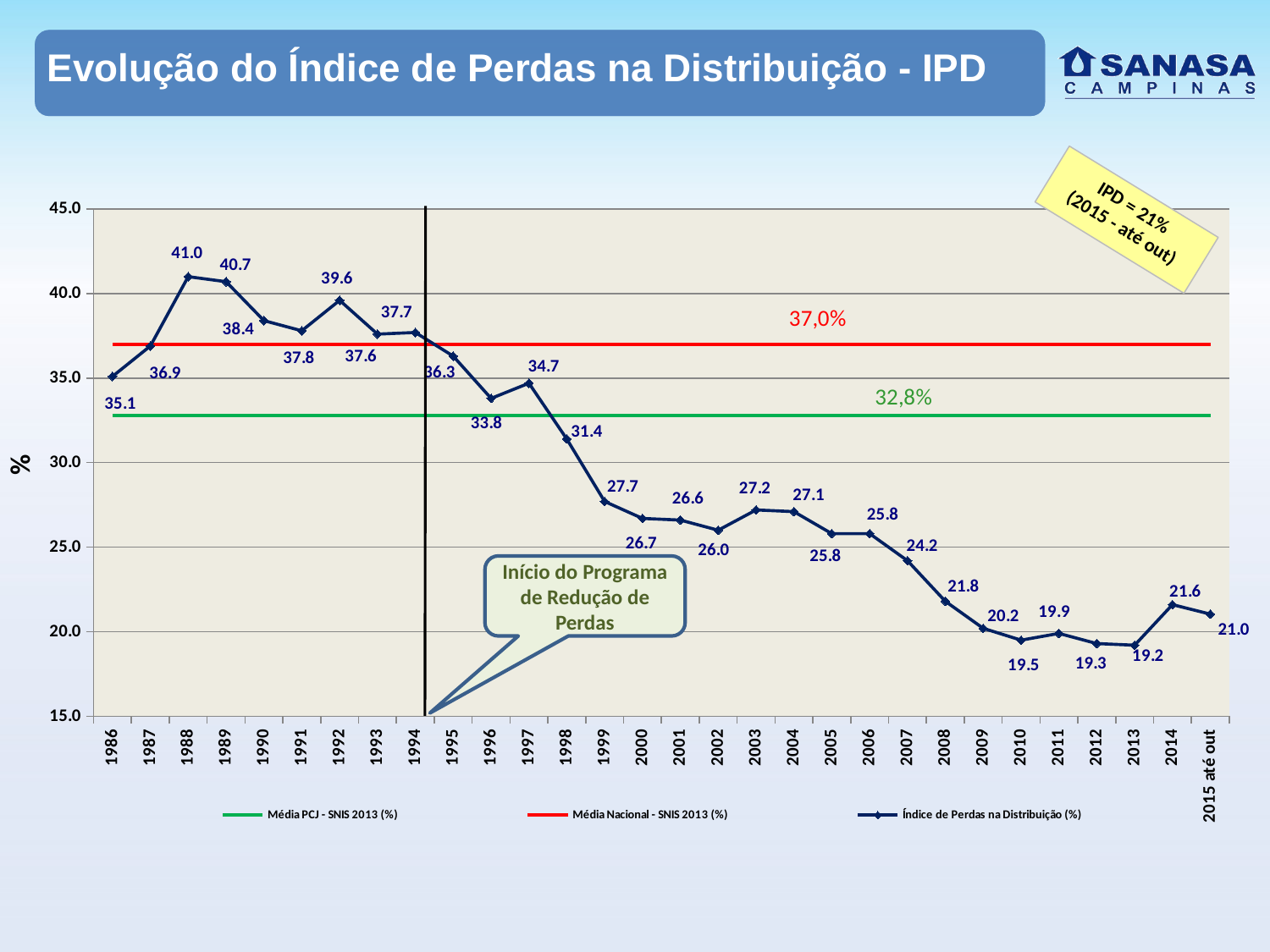

Evolução do Índice de Perdas na Distribuição - IPD

### Chart

| Category | Média PCJ - SNIS 2013 (%) | Média Nacional - SNIS 2013 (%) | Índice de Perdas na Distribuição (%) |
|---|---|---|---|
| 1986 | 32.80000000000001 | 37.0 | 35.1 |
| 1987 | 32.80000000000001 | 37.0 | 36.9 |
| 1988 | 32.80000000000001 | 37.0 | 41.0 |
| 1989 | 32.80000000000001 | 37.0 | 40.7 |
| 1990 | 32.80000000000001 | 37.0 | 38.4 |
| 1991 | 32.80000000000001 | 37.0 | 37.80000000000001 |
| 1992 | 32.80000000000001 | 37.0 | 39.6 |
| 1993 | 32.80000000000001 | 37.0 | 37.6 |
| 1994 | 32.80000000000001 | 37.0 | 37.7 |
| 1995 | 32.80000000000001 | 37.0 | 36.30000000000001 |
| 1996 | 32.80000000000001 | 37.0 | 33.80000000000001 |
| 1997 | 32.80000000000001 | 37.0 | 34.7 |
| 1998 | 32.80000000000001 | 37.0 | 31.4 |
| 1999 | 32.80000000000001 | 37.0 | 27.7 |
| 2000 | 32.80000000000001 | 37.0 | 26.7 |
| 2001 | 32.80000000000001 | 37.0 | 26.6 |
| 2002 | 32.80000000000001 | 37.0 | 26.0 |
| 2003 | 32.80000000000001 | 37.0 | 27.2 |
| 2004 | 32.80000000000001 | 37.0 | 27.1 |
| 2005 | 32.80000000000001 | 37.0 | 25.8 |
| 2006 | 32.80000000000001 | 37.0 | 25.8 |
| 2007 | 32.80000000000001 | 37.0 | 24.2 |
| 2008 | 32.80000000000001 | 37.0 | 21.8 |
| 2009 | 32.80000000000001 | 37.0 | 20.2 |
| 2010 | 32.80000000000001 | 37.0 | 19.5 |
| 2011 | 32.80000000000001 | 37.0 | 19.9 |
| 2012 | 32.80000000000001 | 37.0 | 19.3 |
| 2013 | 32.80000000000001 | 37.0 | 19.2 |
| 2014 | 32.80000000000001 | 37.0 | 21.6 |
| 2015 até out | 32.80000000000001 | 37.0 | 21.04 |
IPD = 21%
(2015 - até out)
Início do Programa de Redução de Perdas